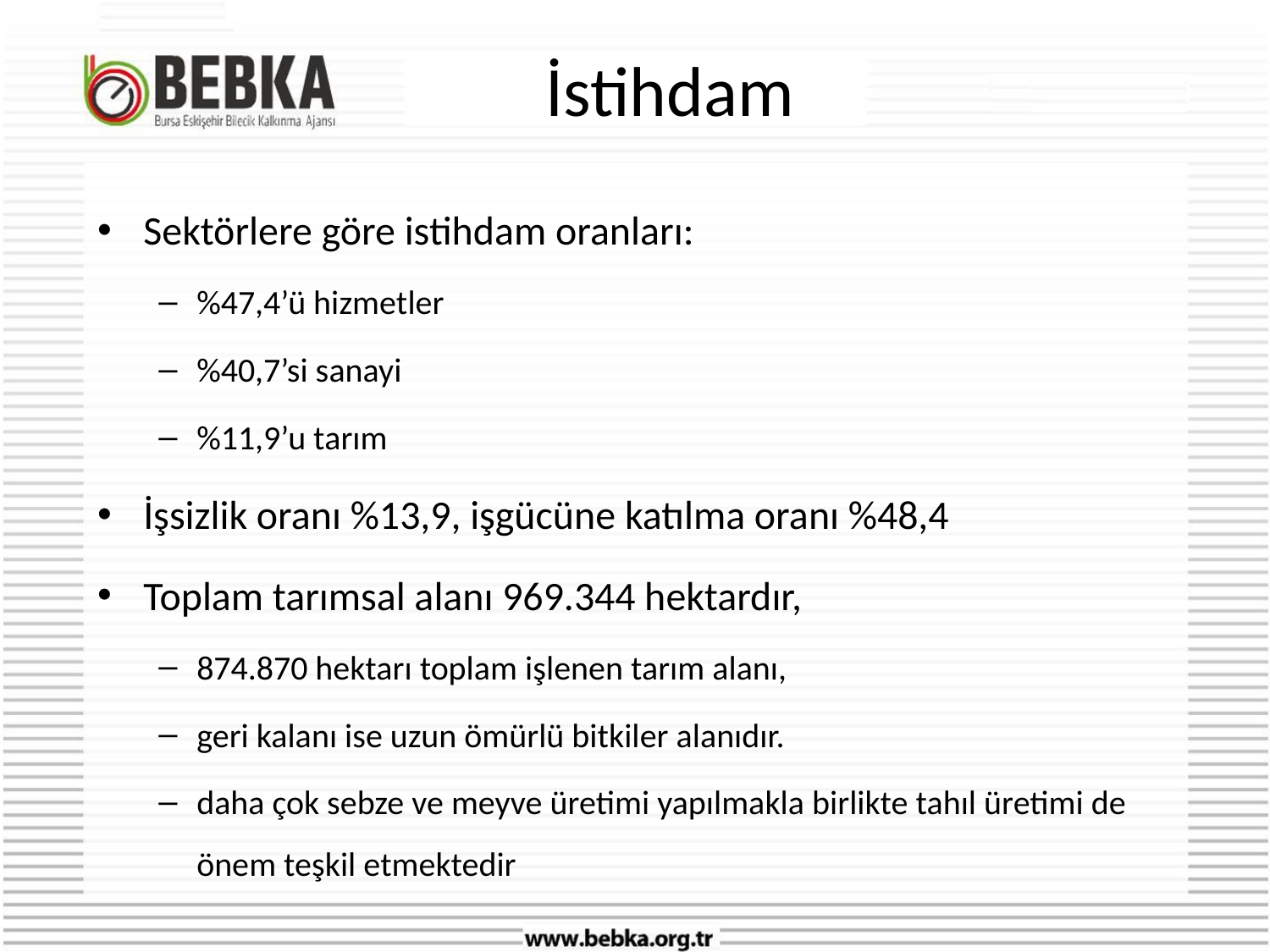

# İstihdam
Sektörlere göre istihdam oranları:
%47,4’ü hizmetler
%40,7’si sanayi
%11,9’u tarım
İşsizlik oranı %13,9, işgücüne katılma oranı %48,4
Toplam tarımsal alanı 969.344 hektardır,
874.870 hektarı toplam işlenen tarım alanı,
geri kalanı ise uzun ömürlü bitkiler alanıdır.
daha çok sebze ve meyve üretimi yapılmakla birlikte tahıl üretimi de önem teşkil etmektedir